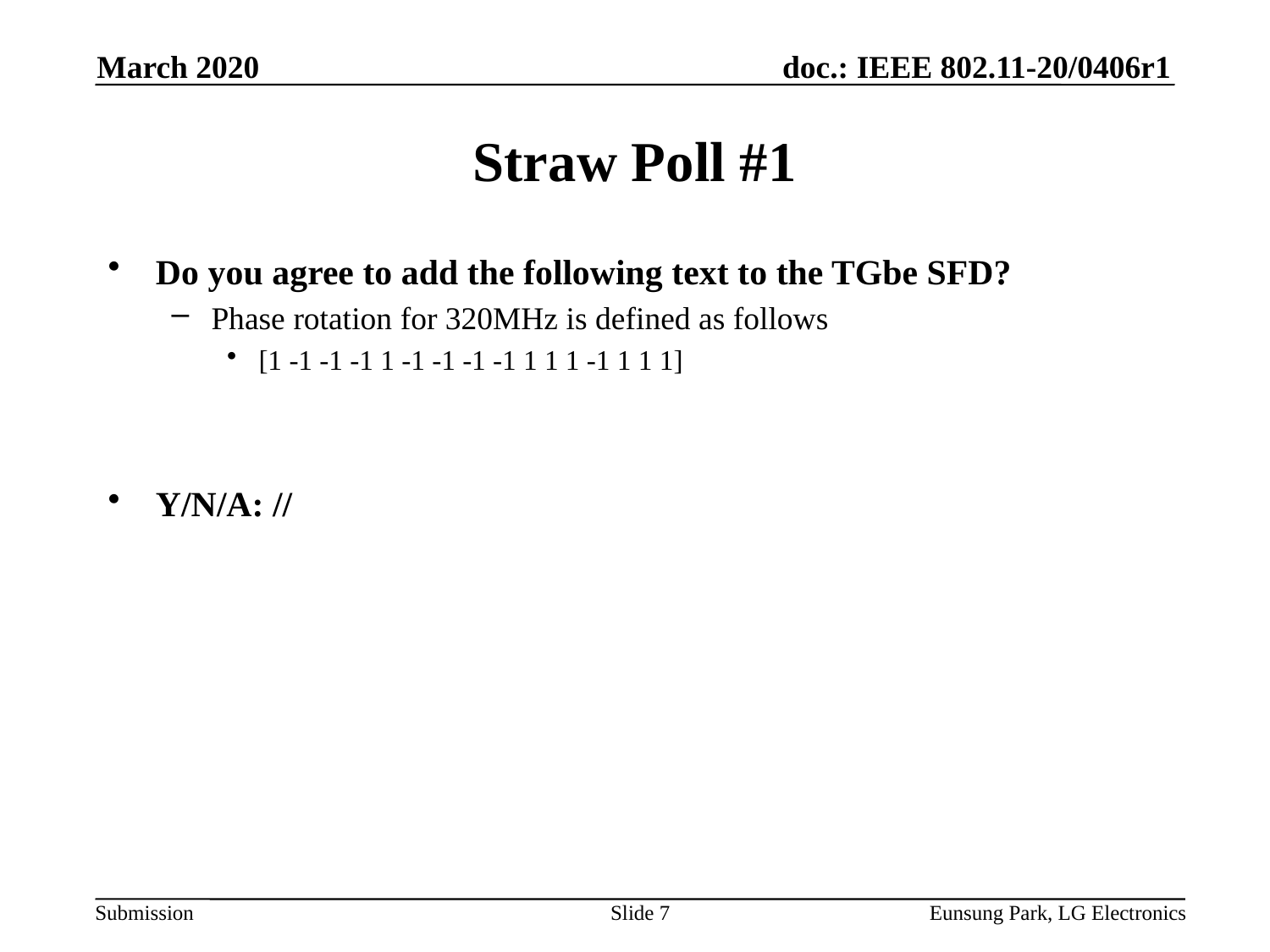

March 2020
# Straw Poll #1
Do you agree to add the following text to the TGbe SFD?
Phase rotation for 320MHz is defined as follows
[1 -1 -1 -1 1 -1 -1 -1 -1 1 1 1 -1 1 1 1]

Y/N/A: //
Slide 7
Eunsung Park, LG Electronics